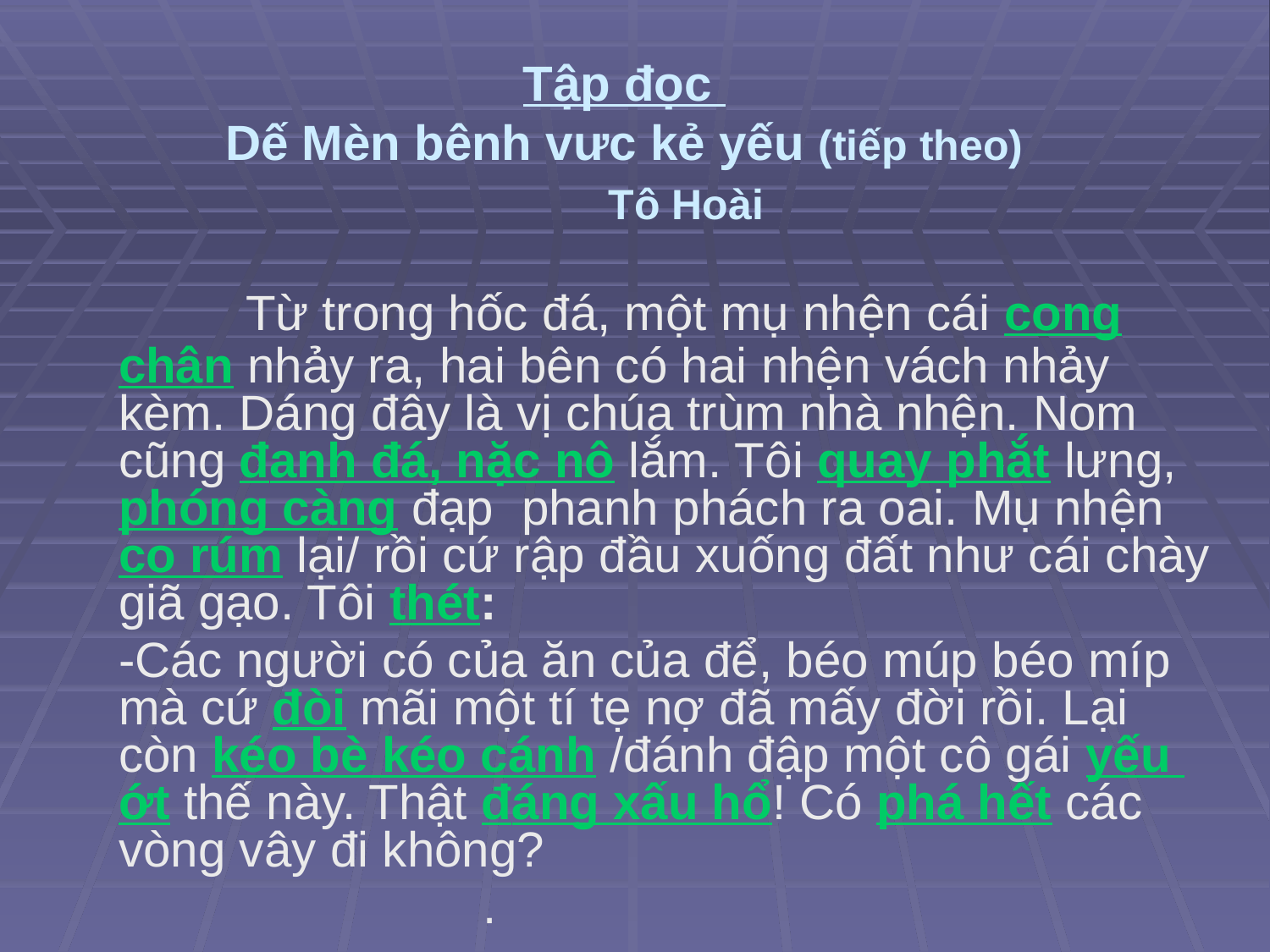

# Tập đọc Dế Mèn bênh vưc kẻ yếu (tiếp theo) Tô Hoài

	Từ trong hốc đá, một mụ nhện cái cong chân nhảy ra, hai bên có hai nhện vách nhảy kèm. Dáng đây là vị chúa trùm nhà nhện. Nom cũng đanh đá, nặc nô lắm. Tôi quay phắt lưng, phóng càng đạp  phanh phách ra oai. Mụ nhện co rúm lại/ rồi cứ rập đầu xuống đất như cái chày giã gạo. Tôi thét:
-Các người có của ăn của để, béo múp béo míp mà cứ đòi mãi một tí tẹ nợ đã mấy đời rồi. Lại còn kéo bè kéo cánh /đánh đập một cô gái yếu  ớt thế này. Thật đáng xấu hổ! Có phá hết các vòng vây đi không?
		        .